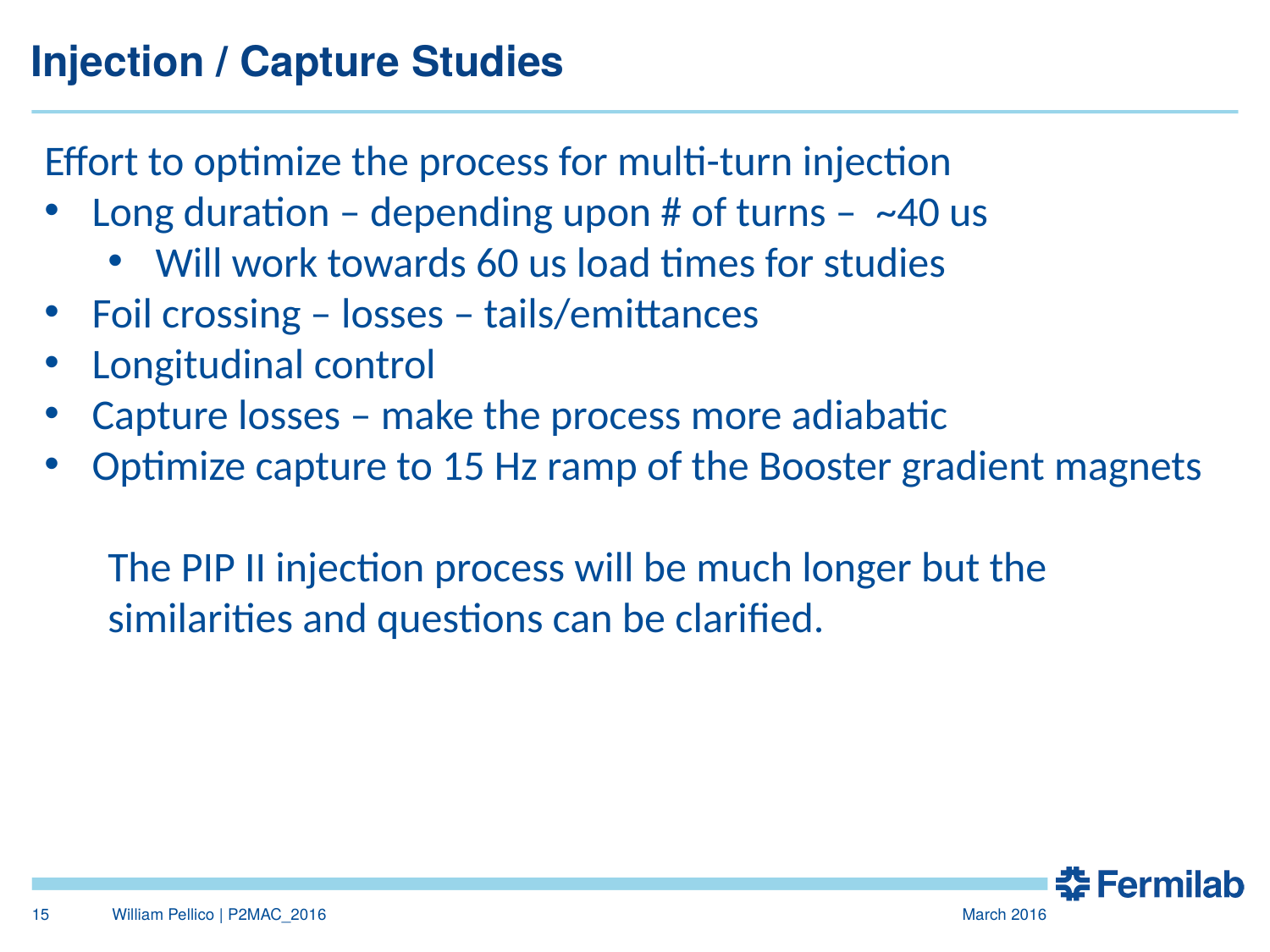

# Injection / Capture Studies
Effort to optimize the process for multi-turn injection
Long duration – depending upon # of turns –  ~40 us
Will work towards 60 us load times for studies
Foil crossing – losses – tails/emittances
Longitudinal control
Capture losses – make the process more adiabatic
Optimize capture to 15 Hz ramp of the Booster gradient magnets

The PIP II injection process will be much longer but the similarities and questions can be clarified.
15
William Pellico | P2MAC_2016
March 2016